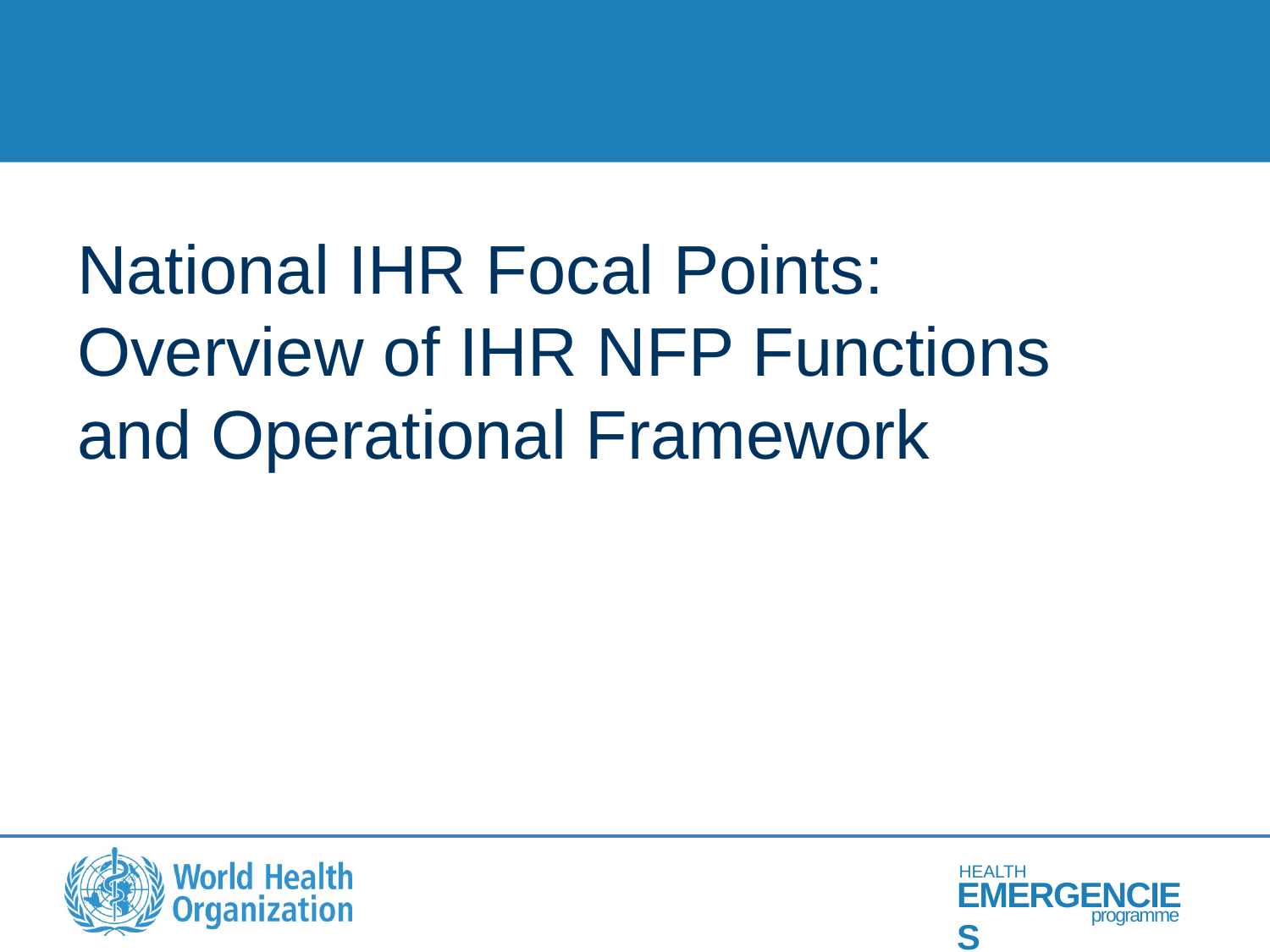

National IHR Focal Points:
Overview of IHR NFP Functions and Operational Framework